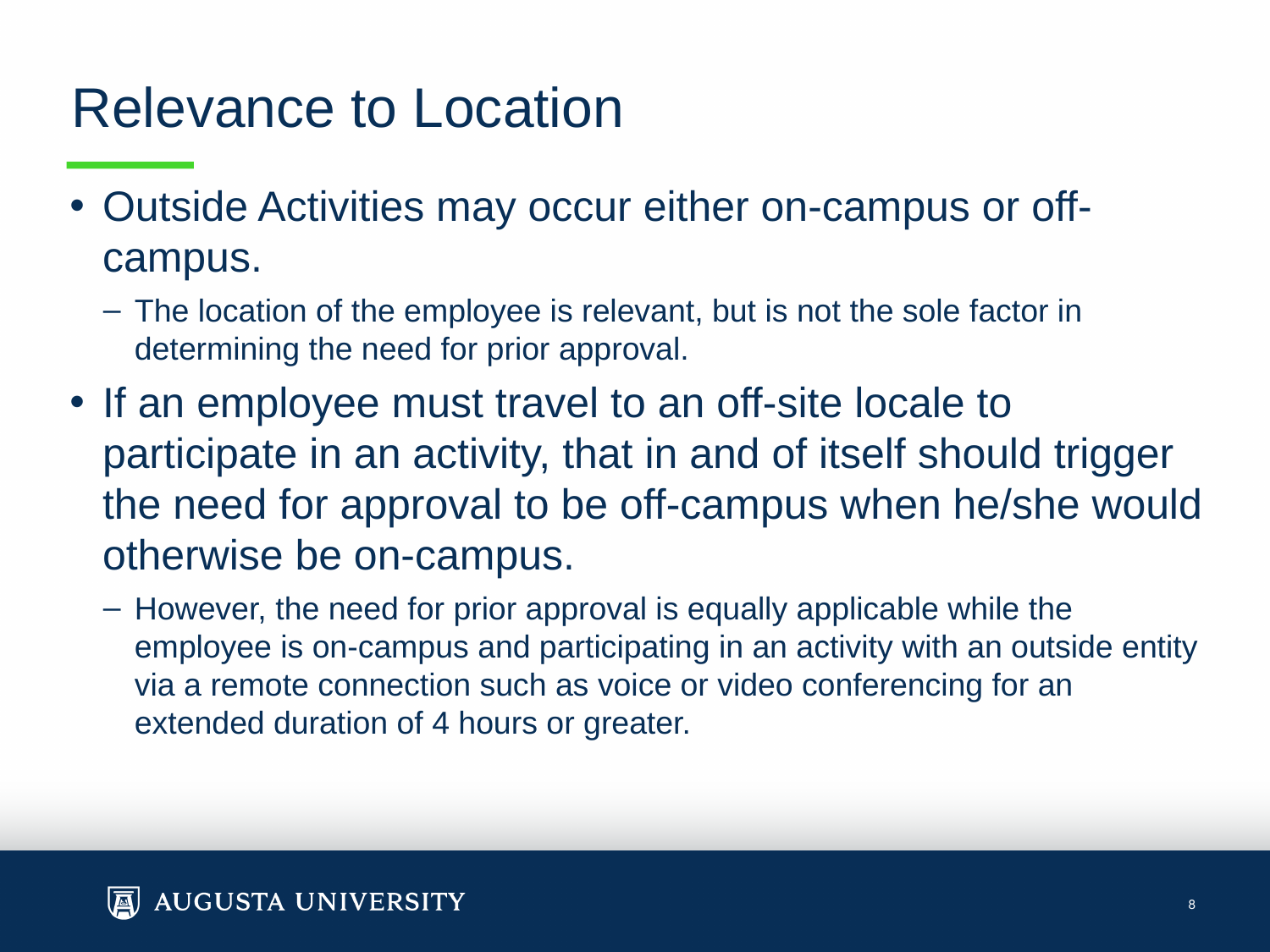

# Relevance to Location
Outside Activities may occur either on-campus or off-campus.
The location of the employee is relevant, but is not the sole factor in determining the need for prior approval.
If an employee must travel to an off-site locale to participate in an activity, that in and of itself should trigger the need for approval to be off-campus when he/she would otherwise be on-campus.
However, the need for prior approval is equally applicable while the employee is on-campus and participating in an activity with an outside entity via a remote connection such as voice or video conferencing for an extended duration of 4 hours or greater.

8